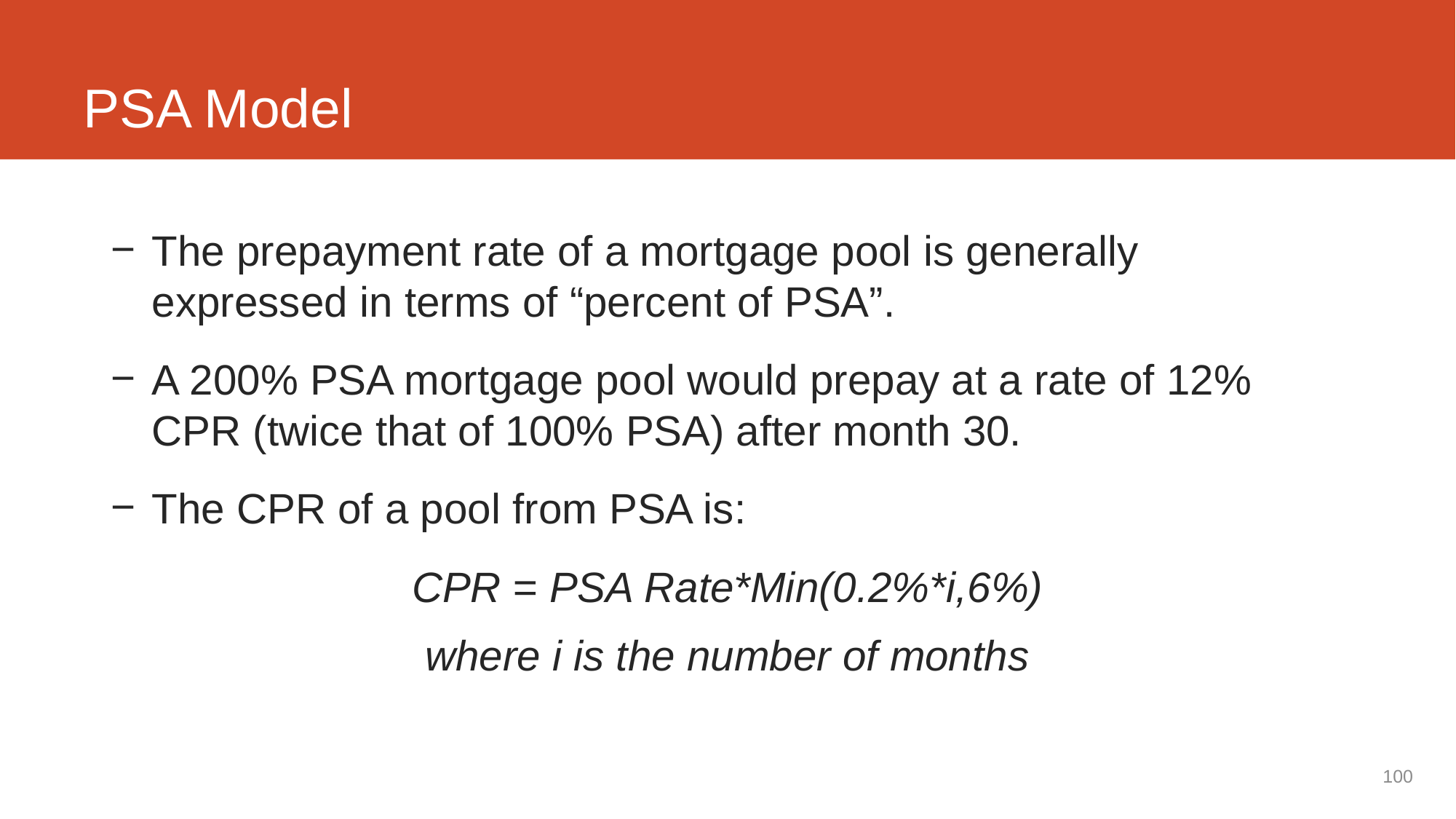

# PSA Model
The prepayment rate of a mortgage pool is generally expressed in terms of “percent of PSA”.
A 200% PSA mortgage pool would prepay at a rate of 12% CPR (twice that of 100% PSA) after month 30.
The CPR of a pool from PSA is:
CPR = PSA Rate*Min(0.2%*i,6%)
where i is the number of months
100